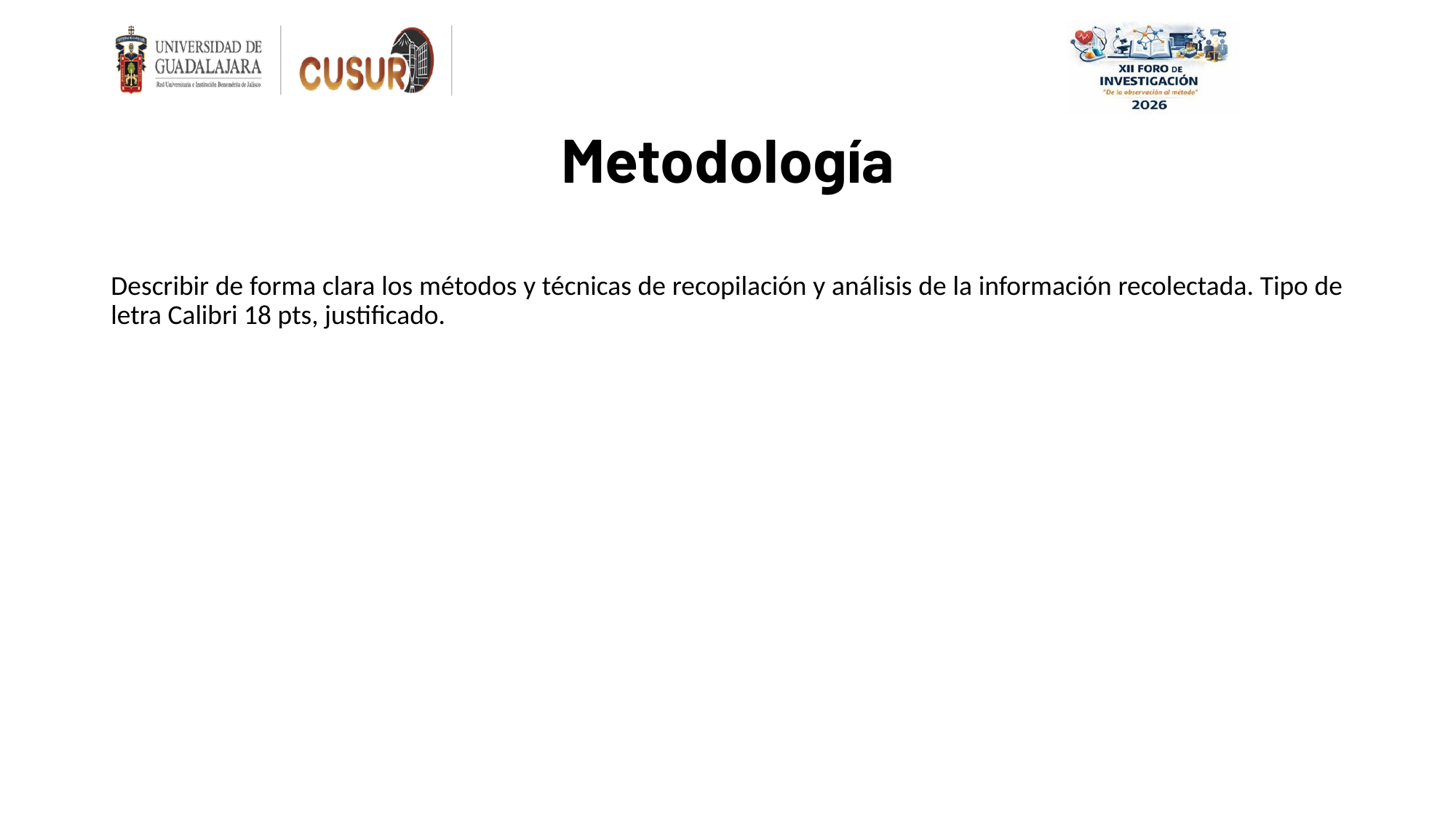

# Metodología

Describir de forma clara los métodos y técnicas de recopilación y análisis de la información recolectada. Tipo de letra Calibri 18 pts, justificado.